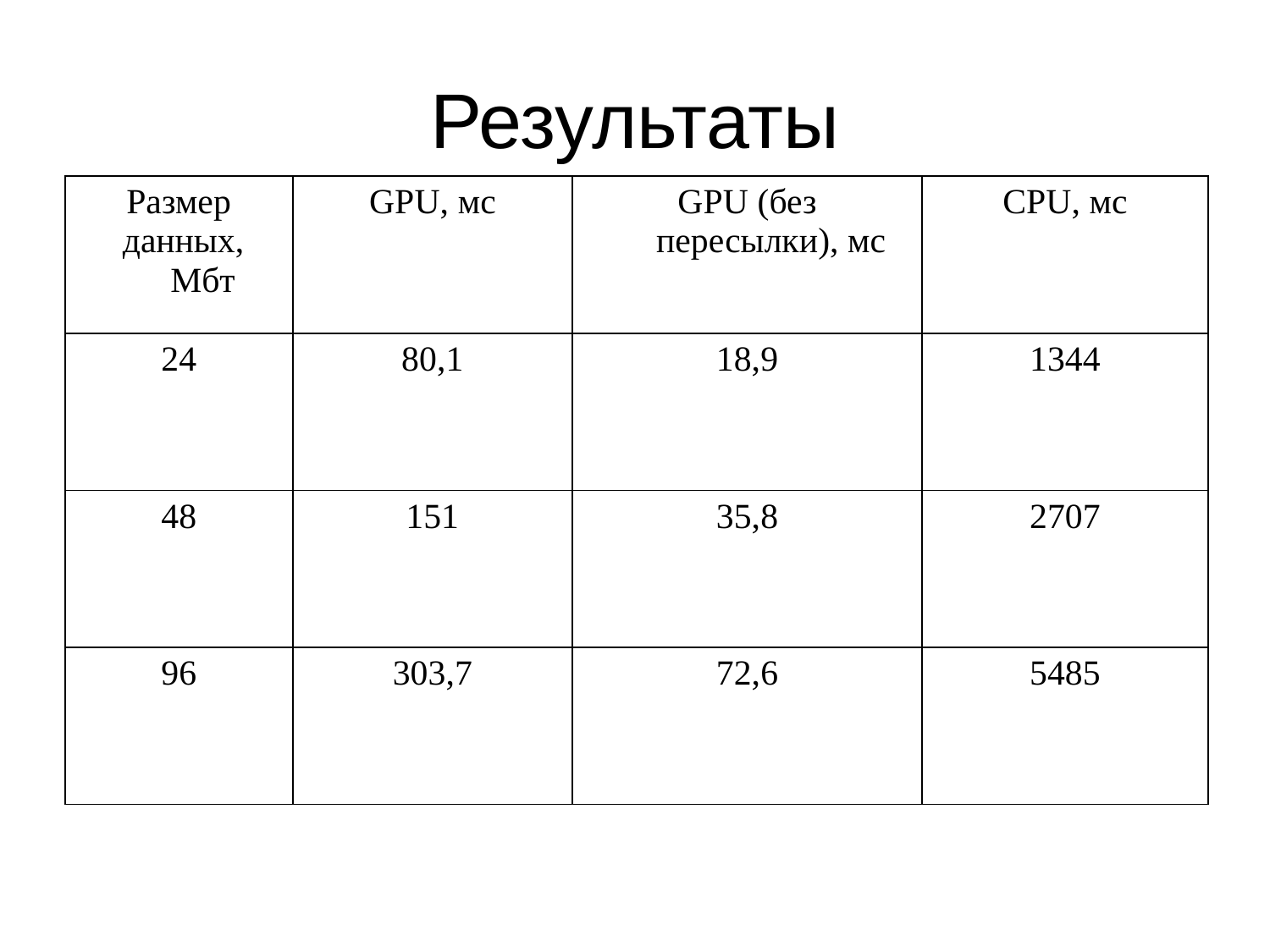

# Результаты
| Размер данных, Мбт | GPU, мс | GPU (без пересылки), мс | CPU, мс |
| --- | --- | --- | --- |
| 24 | 80,1 | 18,9 | 1344 |
| 48 | 151 | 35,8 | 2707 |
| 96 | 303,7 | 72,6 | 5485 |